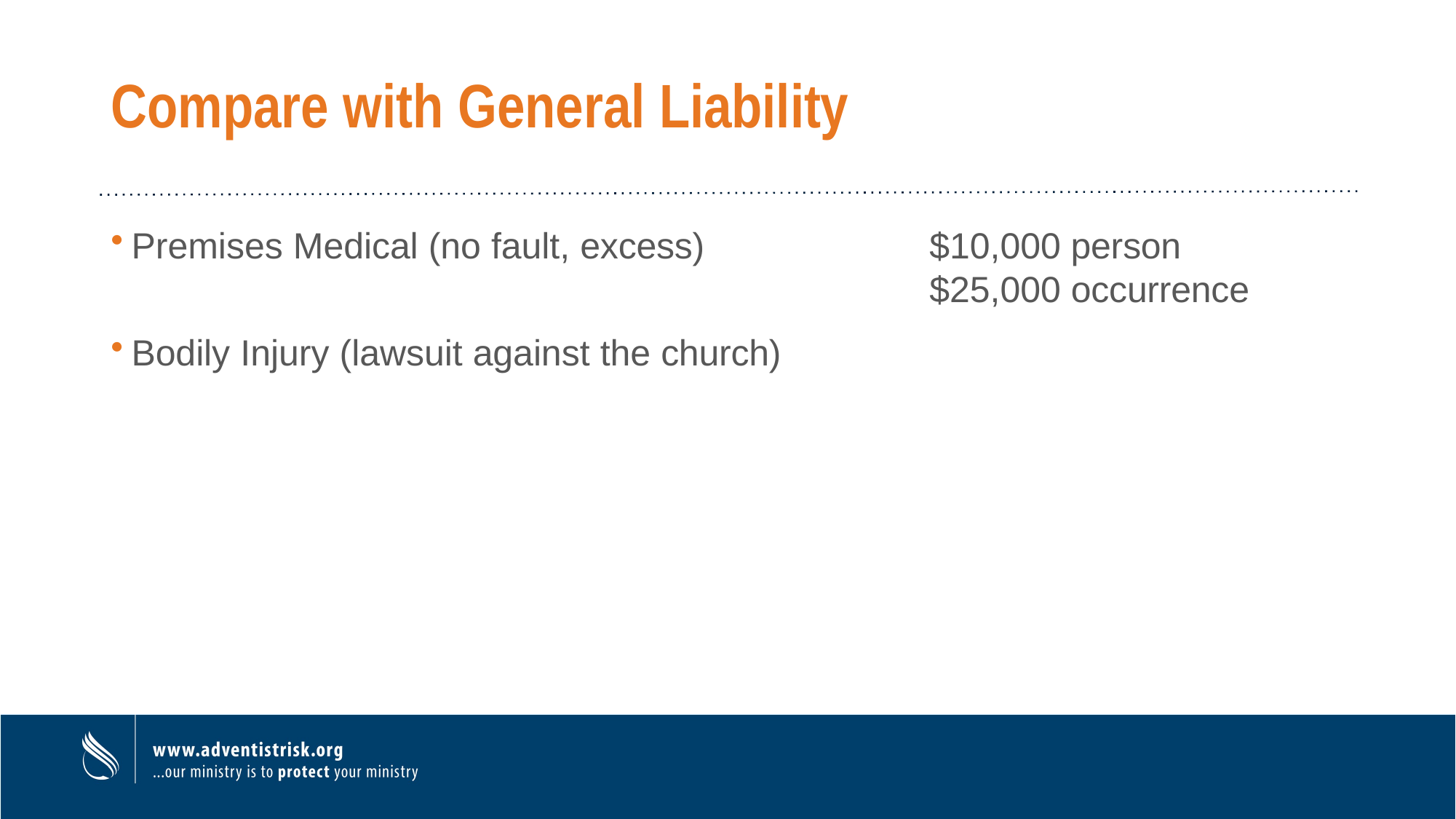

# Compare with General Liability
Premises Medical (no fault, excess)
$10,000 person
$25,000 occurrence
Bodily Injury (lawsuit against the church)